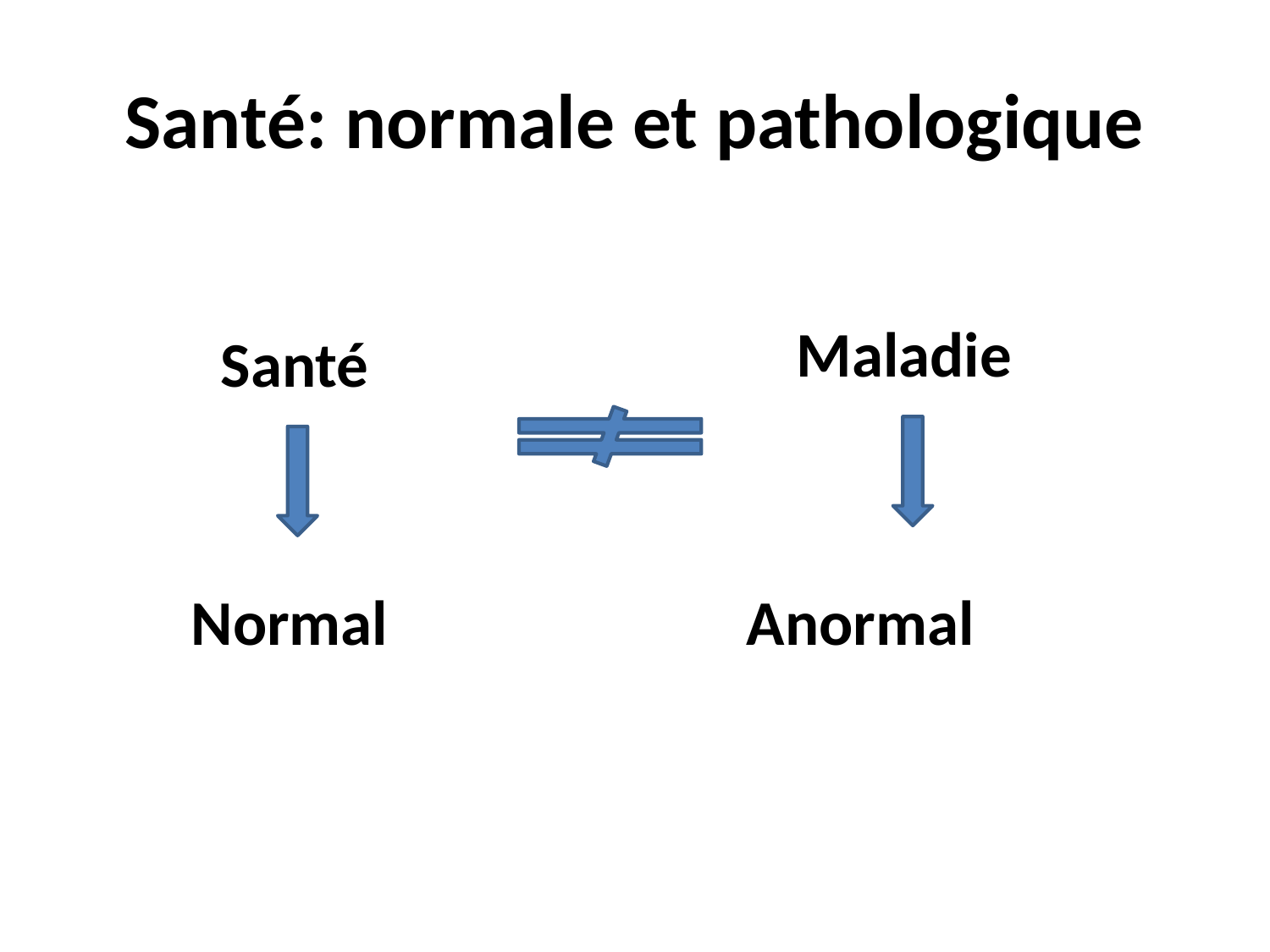

# Santé: normale et pathologique
Maladie
Santé

Normal
Anormal